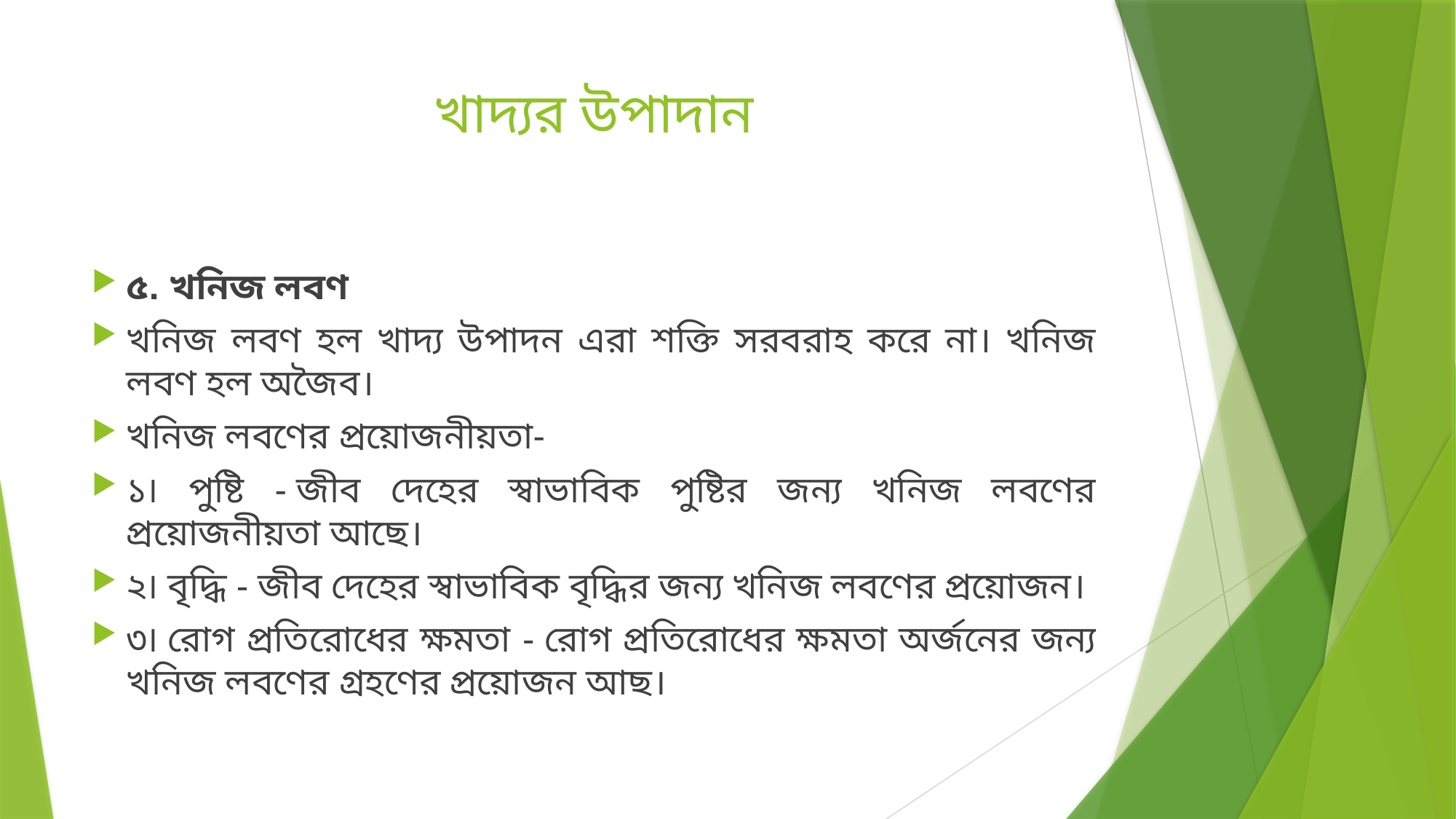

# খাদ্যর উপাদান
৫. খনিজ লবণ
খনিজ লবণ হল খাদ্য উপাদন এরা শক্তি সরবরাহ করে না। খনিজ লবণ হল অজৈব।
খনিজ লবণের প্রয়োজনীয়তা-
১৷ পুষ্টি - জীব দেহের স্বাভাবিক পুষ্টির জন্য খনিজ লবণের প্রয়োজনীয়তা আছে।
২৷ বৃদ্ধি - জীব দেহের স্বাভাবিক বৃদ্ধির জন্য খনিজ লবণের প্রয়োজন।
৩৷ রোগ প্রতিরোধের ক্ষমতা - রোগ প্রতিরোধের ক্ষমতা অর্জনের জন্য খনিজ লবণের গ্রহণের প্রয়োজন আছ।